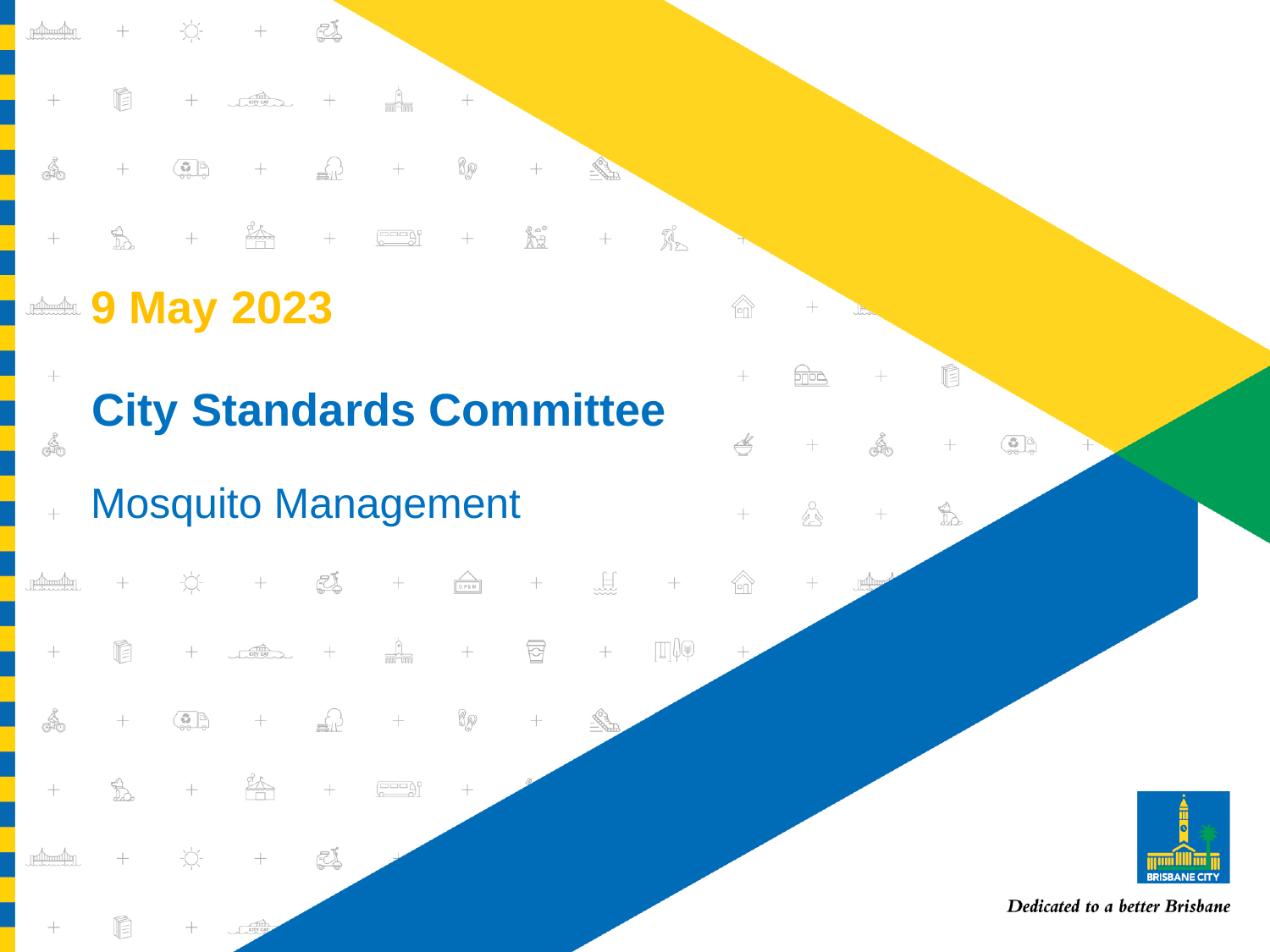

9 May 2023
City Standards Committee
# Mosquito Management